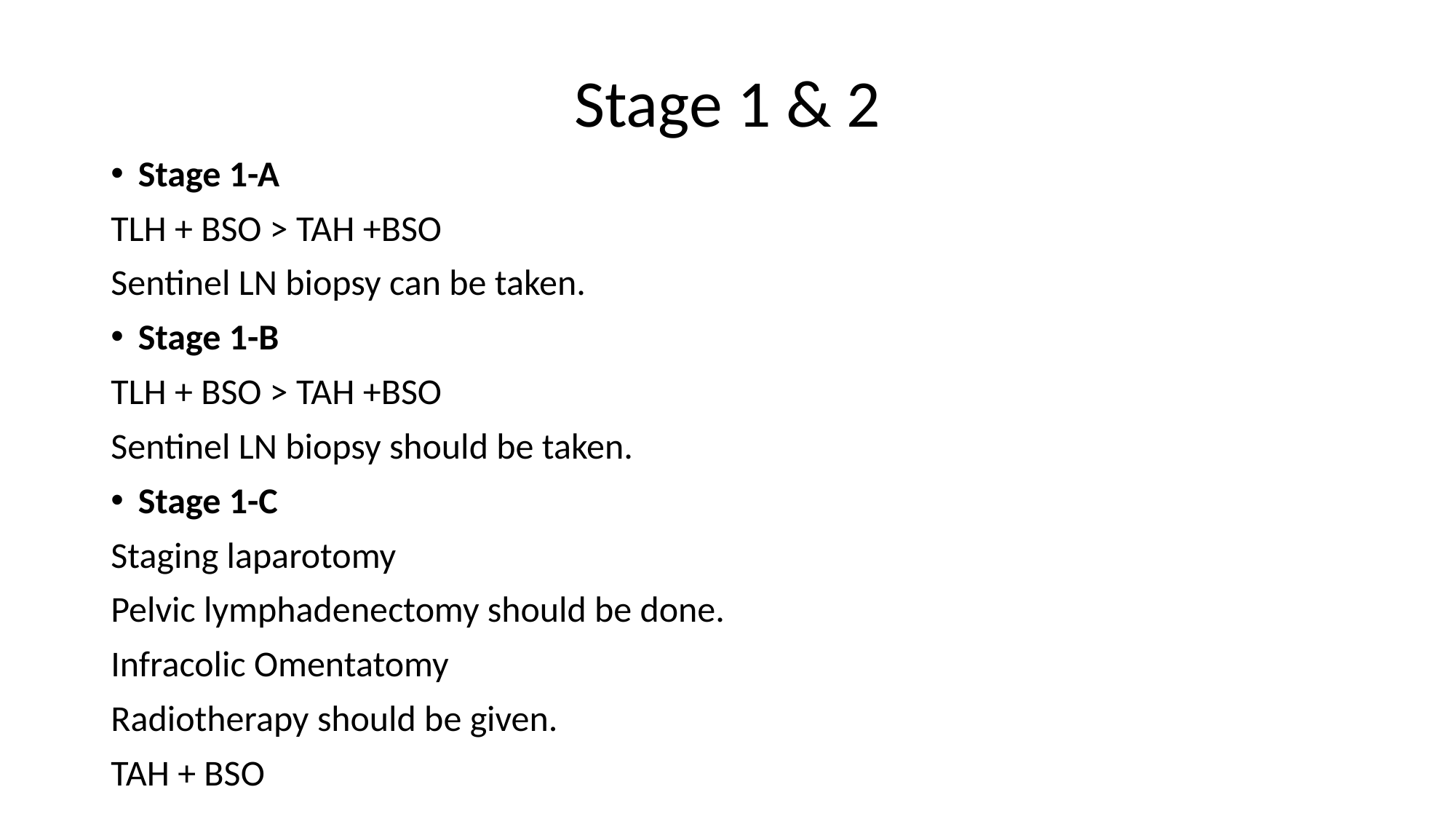

# Stage 1 & 2
Stage 1-A
TLH + BSO > TAH +BSO
Sentinel LN biopsy can be taken.
Stage 1-B
TLH + BSO > TAH +BSO
Sentinel LN biopsy should be taken.
Stage 1-C
Staging laparotomy
Pelvic lymphadenectomy should be done.
Infracolic Omentatomy
Radiotherapy should be given.
TAH + BSO